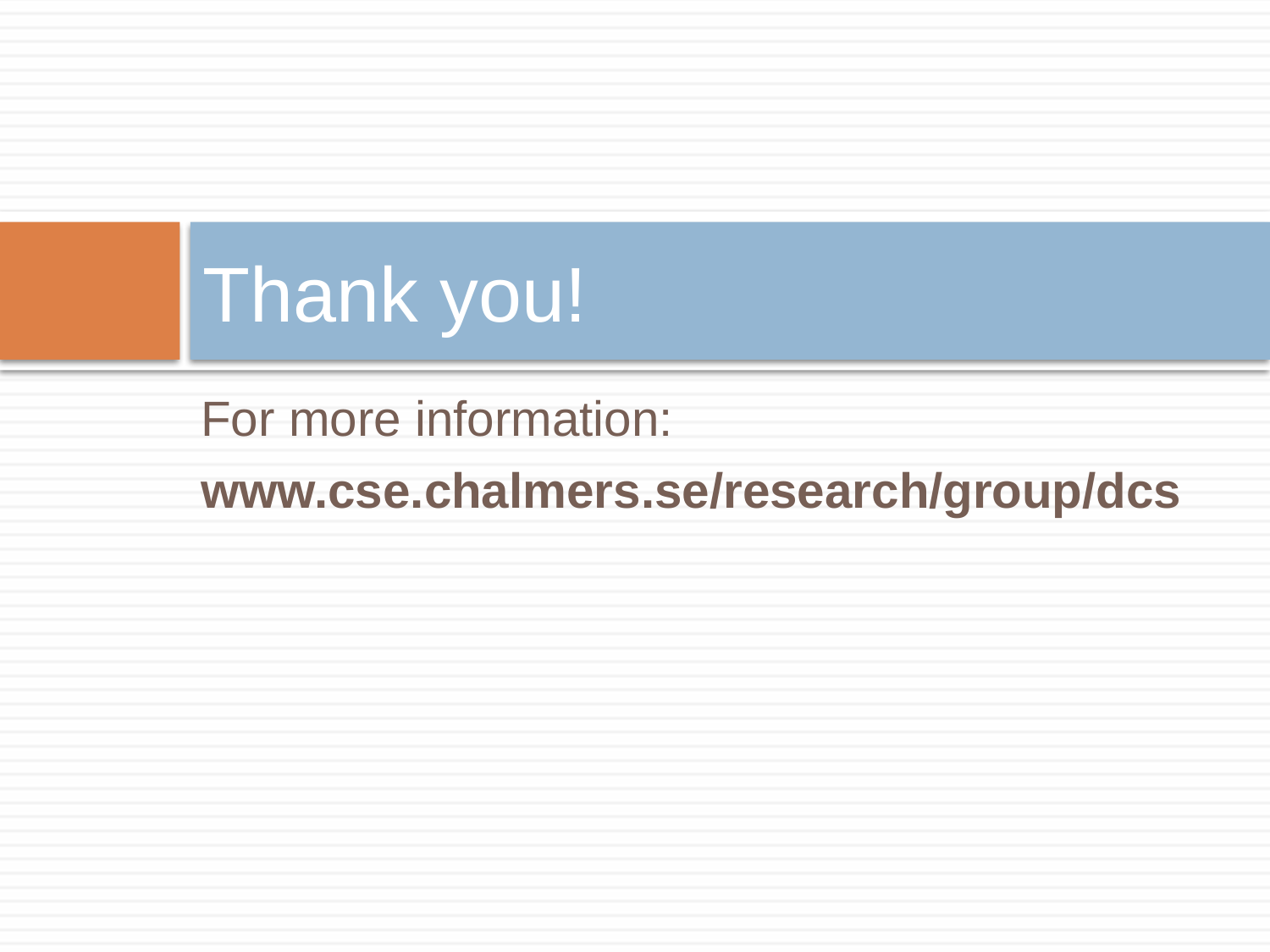

# Thank you!
For more information:
www.cse.chalmers.se/research/group/dcs